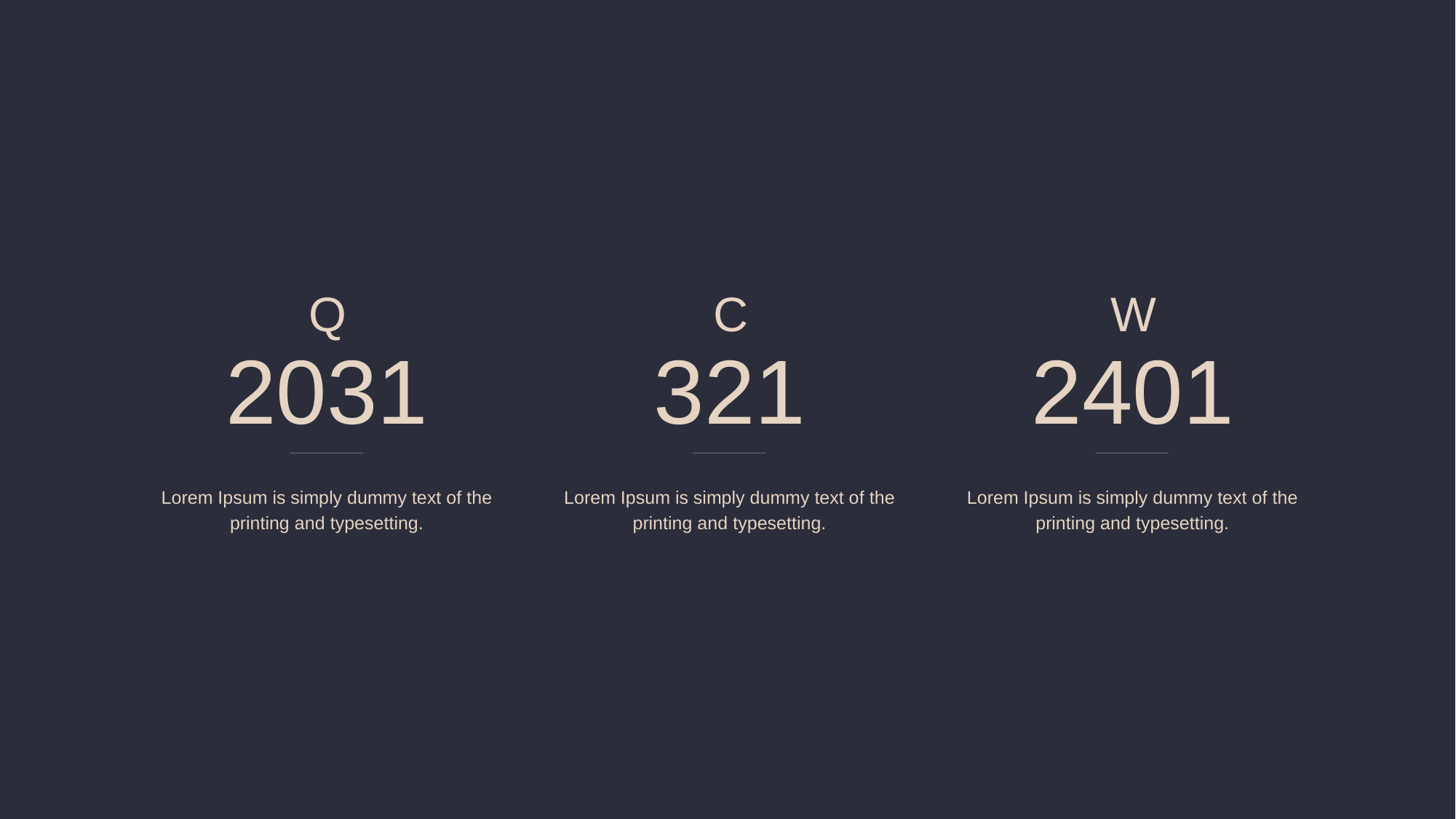

Q
2031
Lorem Ipsum is simply dummy text of the printing and typesetting.
C
321
Lorem Ipsum is simply dummy text of the printing and typesetting.
W
2401
Lorem Ipsum is simply dummy text of the printing and typesetting.